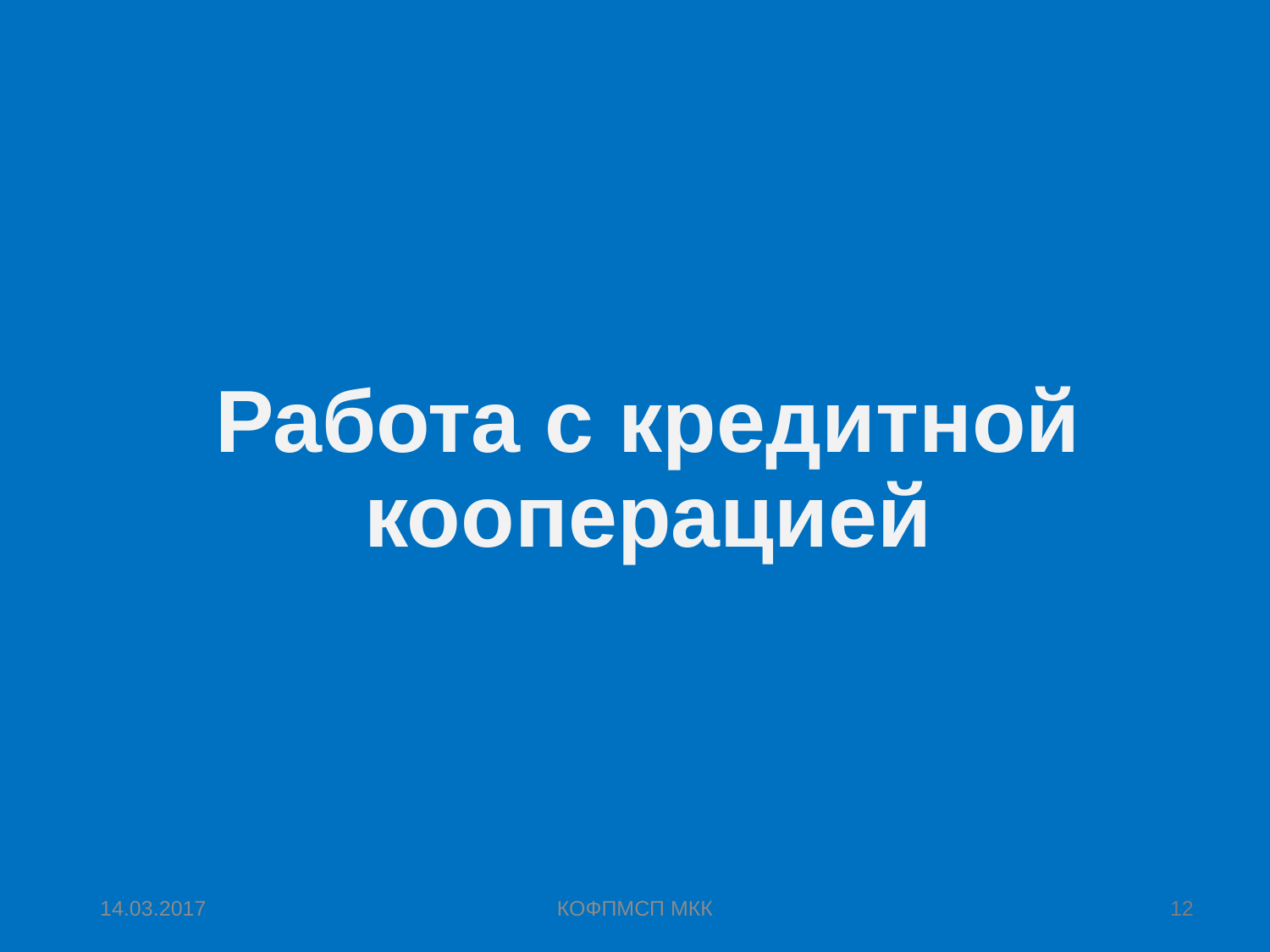

# Работа с кредитной кооперацией
14.03.2017
КОФПМСП МКК
12